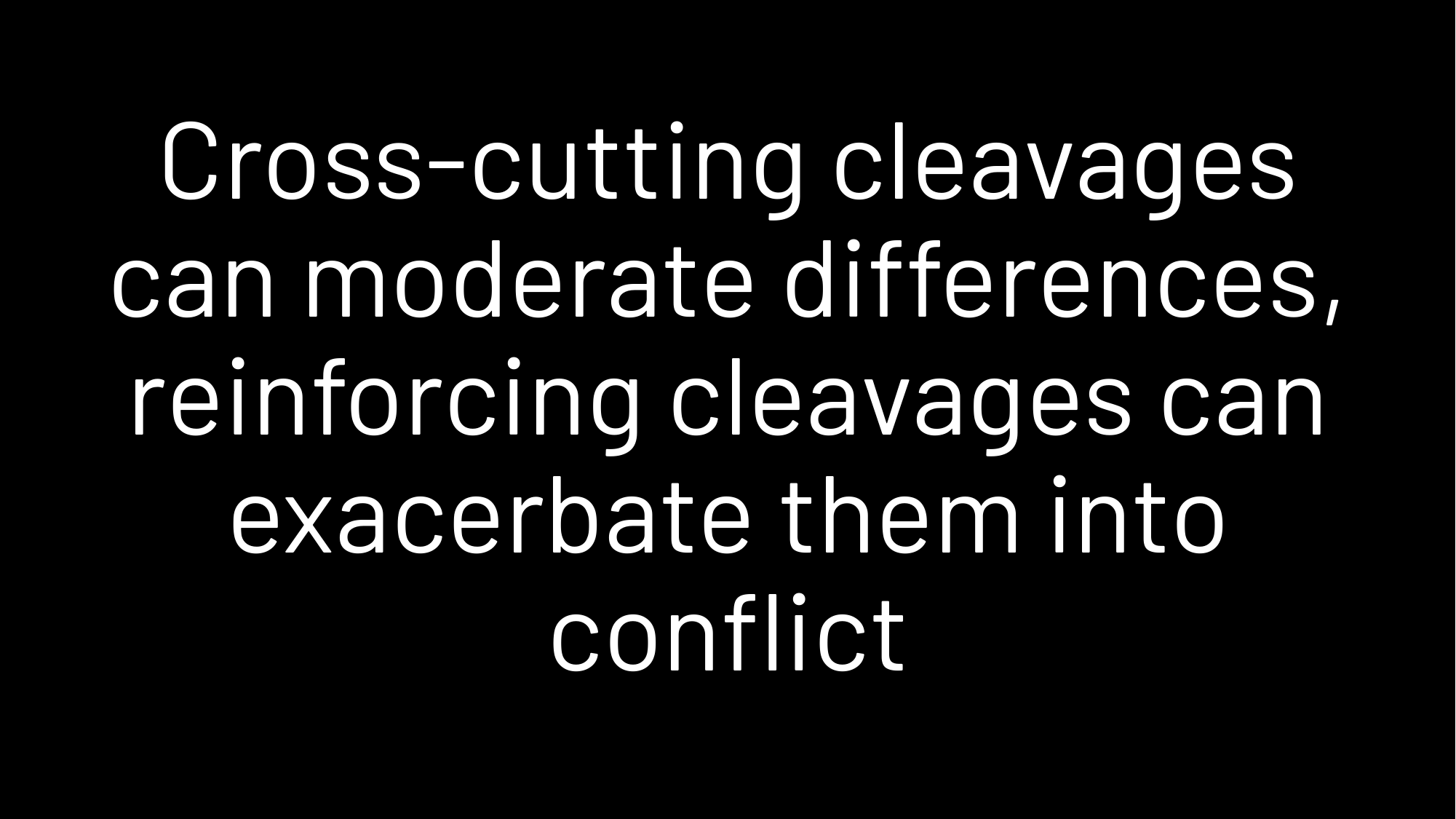

# Cross-cutting cleavages can moderate differences, reinforcing cleavages can exacerbate them into conflict